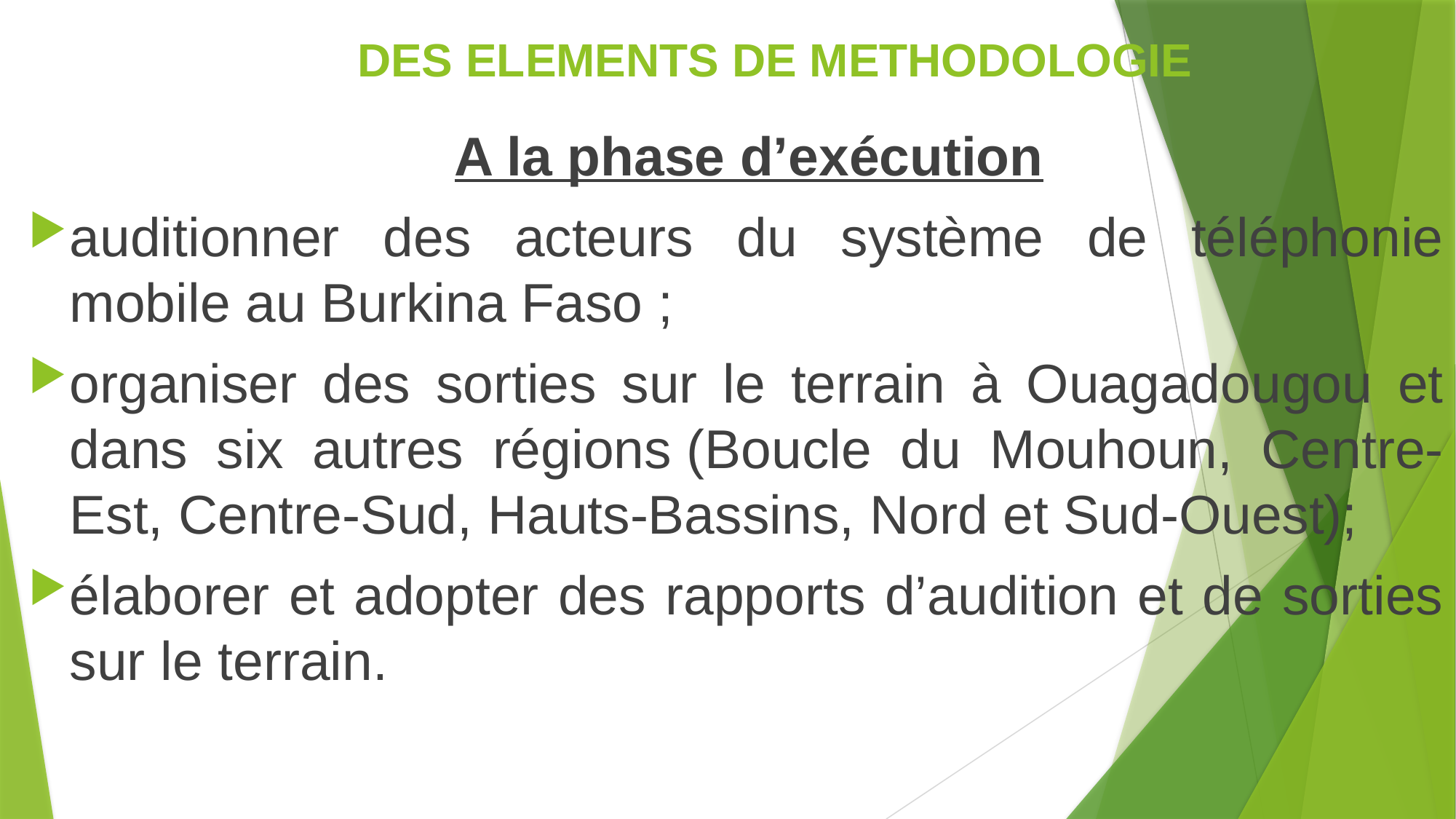

# DES ELEMENTS DE METHODOLOGIE

  A la phase d’exécution
auditionner des acteurs du système de téléphonie mobile au Burkina Faso ;
organiser des sorties sur le terrain à Ouagadougou et dans six autres régions (Boucle du Mouhoun, Centre-Est, Centre-Sud, Hauts-Bassins, Nord et Sud-Ouest);
élaborer et adopter des rapports d’audition et de sorties sur le terrain.